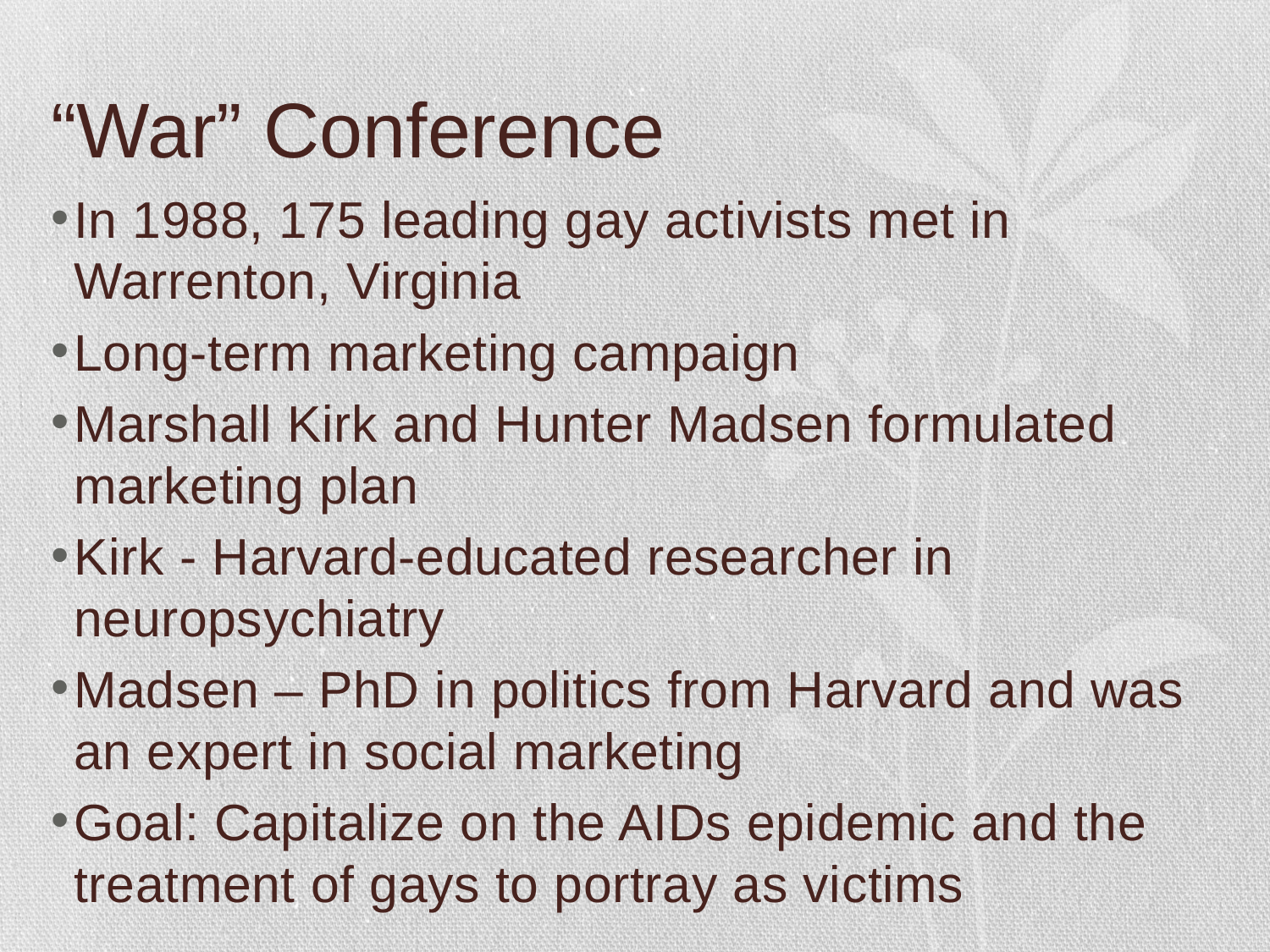

# “War” Conference
In 1988, 175 leading gay activists met in Warrenton, Virginia
Long-term marketing campaign
Marshall Kirk and Hunter Madsen formulated marketing plan
Kirk - Harvard-educated researcher in neuropsychiatry
Madsen – PhD in politics from Harvard and was an expert in social marketing
Goal: Capitalize on the AIDs epidemic and the treatment of gays to portray as victims